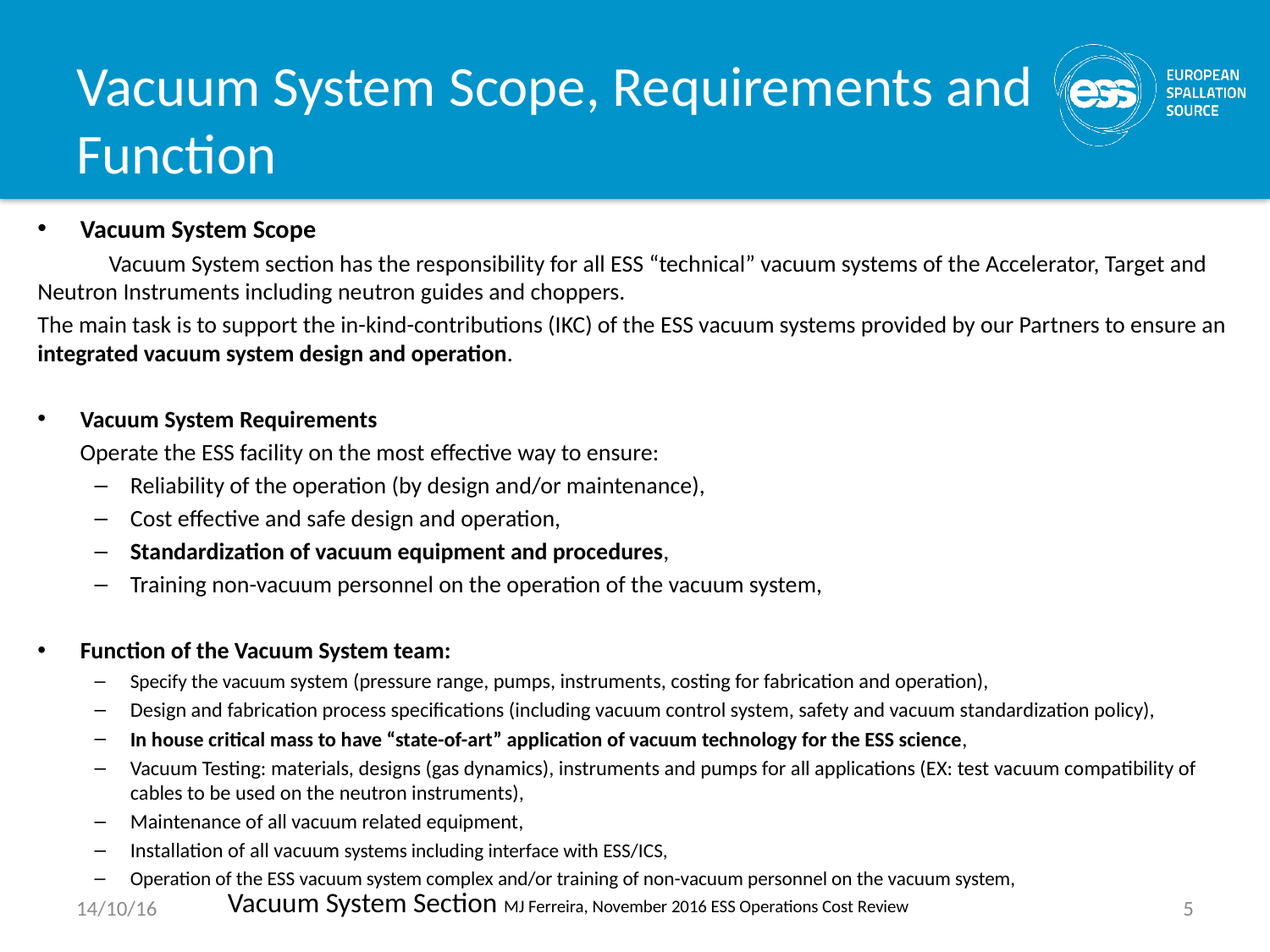

# Vacuum System Scope, Requirements and Function
Vacuum System Scope
	Vacuum System section has the responsibility for all ESS “technical” vacuum systems of the Accelerator, Target and Neutron Instruments including neutron guides and choppers.
The main task is to support the in-kind-contributions (IKC) of the ESS vacuum systems provided by our Partners to ensure an integrated vacuum system design and operation.

Vacuum System Requirements
        Operate the ESS facility on the most effective way to ensure:
Reliability of the operation (by design and/or maintenance),
Cost effective and safe design and operation,
Standardization of vacuum equipment and procedures,
Training non-vacuum personnel on the operation of the vacuum system,

Function of the Vacuum System team:
Specify the vacuum system (pressure range, pumps, instruments, costing for fabrication and operation),
Design and fabrication process specifications (including vacuum control system, safety and vacuum standardization policy),
In house critical mass to have “state-of-art” application of vacuum technology for the ESS science,
Vacuum Testing: materials, designs (gas dynamics), instruments and pumps for all applications (EX: test vacuum compatibility of cables to be used on the neutron instruments),
Maintenance of all vacuum related equipment,
Installation of all vacuum systems including interface with ESS/ICS,
Operation of the ESS vacuum system complex and/or training of non-vacuum personnel on the vacuum system,
Vacuum System Section MJ Ferreira, November 2016 ESS Operations Cost Review
14/10/16
5